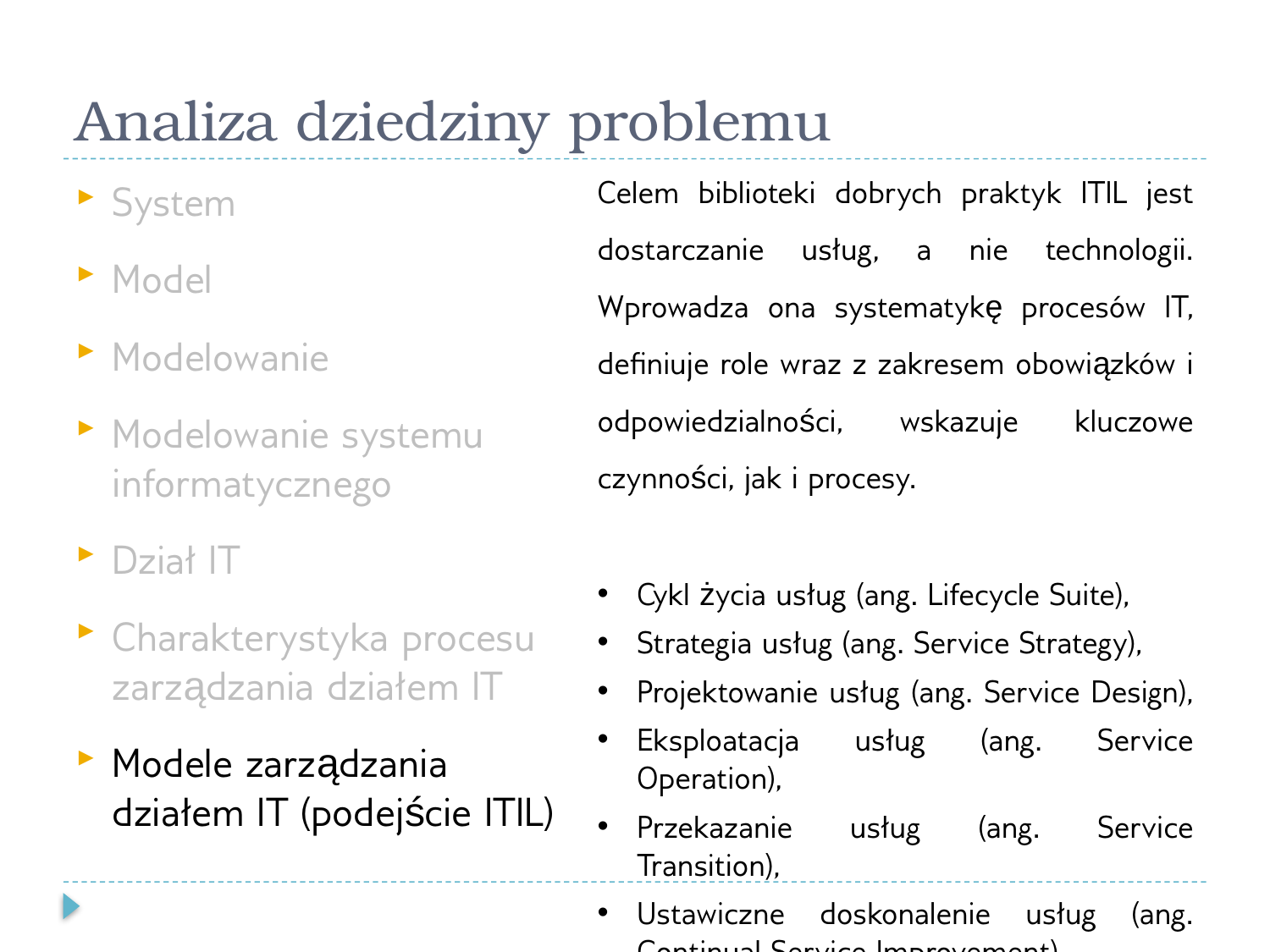

# Analiza dziedziny problemu
Celem biblioteki dobrych praktyk ITIL jest dostarczanie usług, a nie technologii. Wprowadza ona systematykę procesów IT, definiuje role wraz z zakresem obowiązków i odpowiedzialności, wskazuje kluczowe czynności, jak i procesy.

Cykl życia usług (ang. Lifecycle Suite),
Strategia usług (ang. Service Strategy),
Projektowanie usług (ang. Service Design),
Eksploatacja usług (ang. Service Operation),
Przekazanie usług (ang. Service Transition),
Ustawiczne doskonalenie usług (ang. Continual Service Improvement).
System
Model
Modelowanie
Modelowanie systemu informatycznego
Dział IT
Charakterystyka procesu zarządzania działem IT
Modele zarządzania działem IT (podejście ITIL)